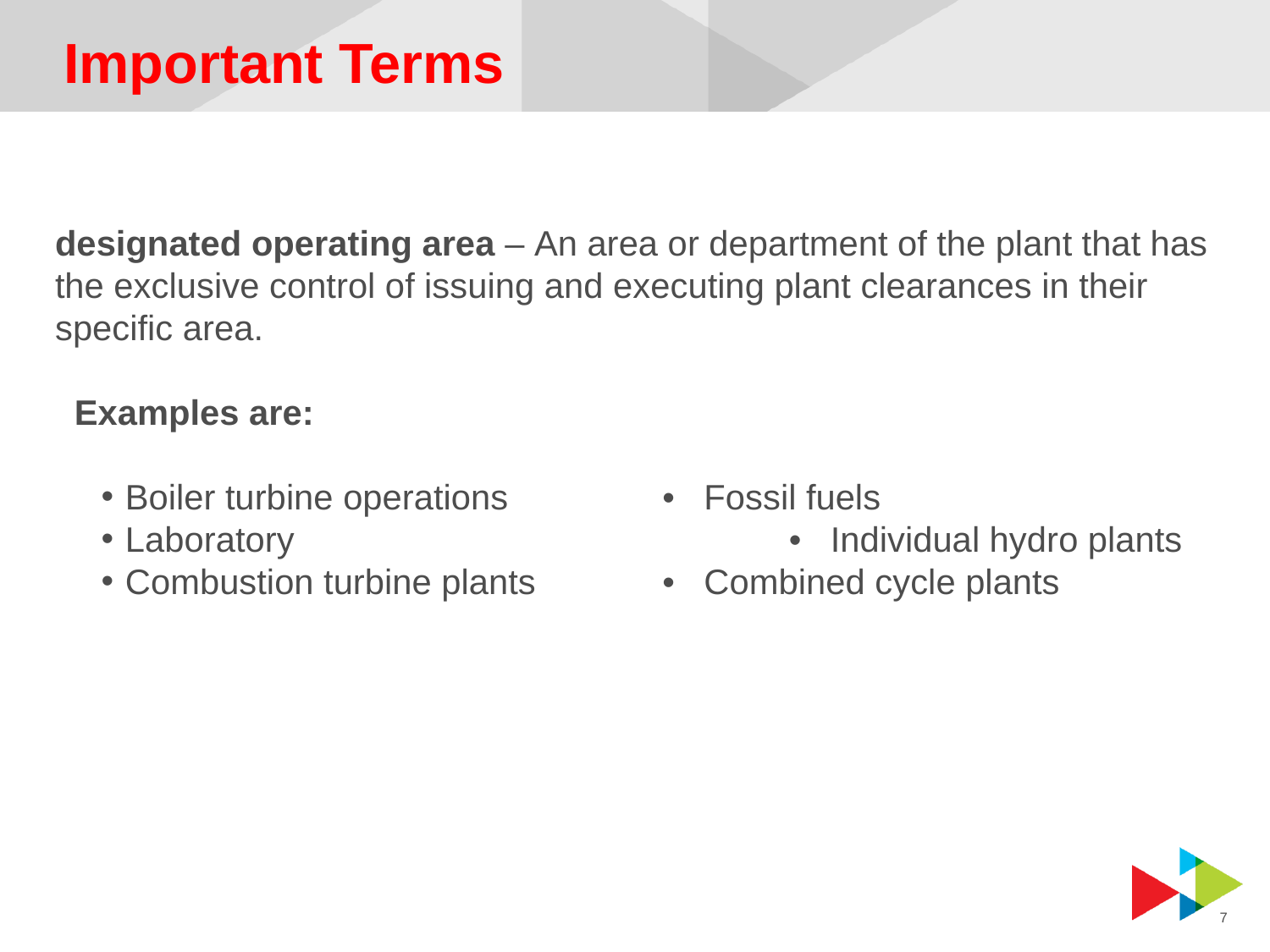

# Important Terms
designated operating area – An area or department of the plant that has the exclusive control of issuing and executing plant clearances in their specific area.

  Examples are:

Boiler turbine operations  	   •   Fossil fuels
Laboratory 			                •   Individual hydro plants
Combustion turbine plants	   •   Combined cycle plants